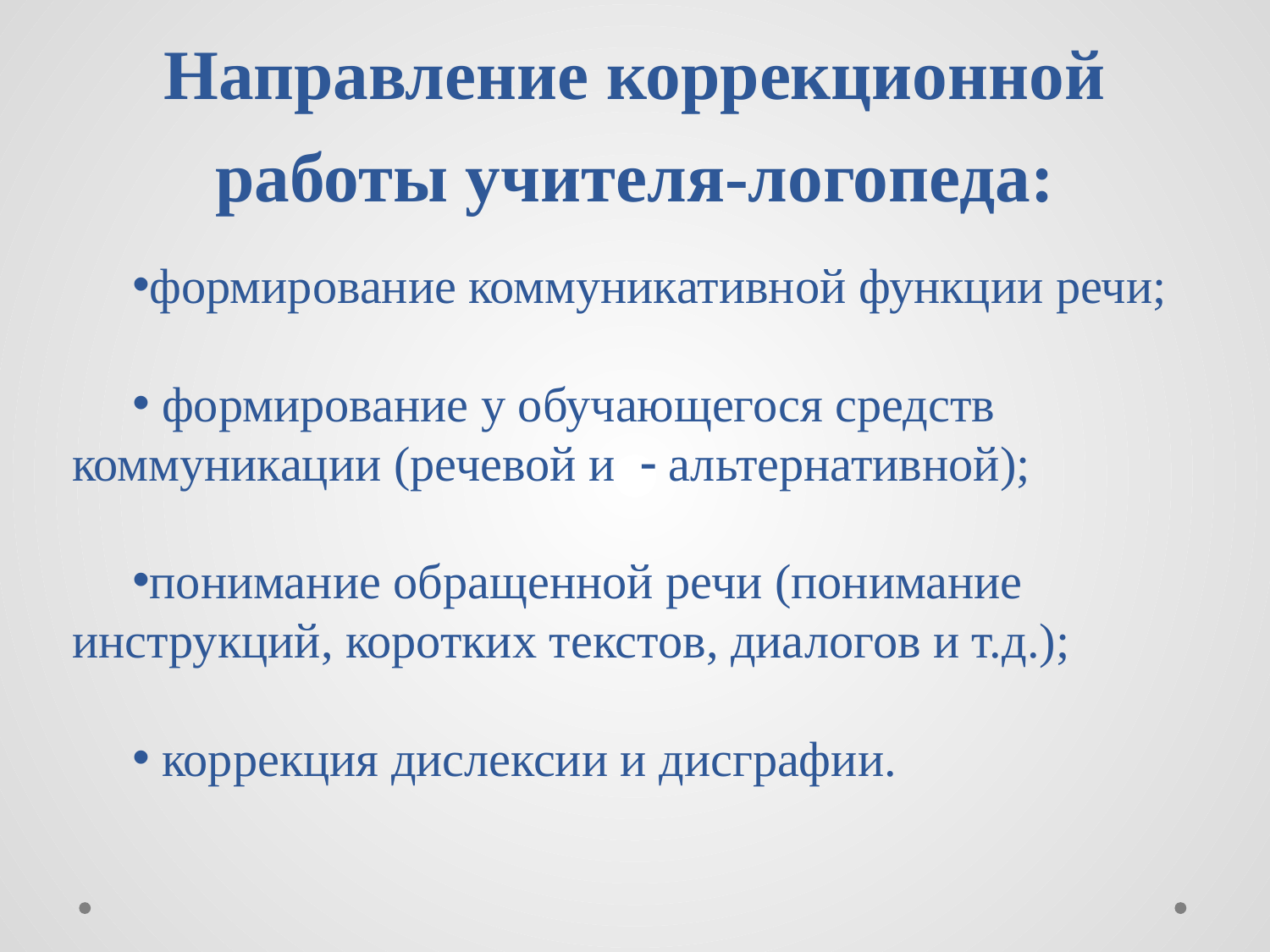

# Направление коррекционной работы учителя-логопеда:
формирование коммуникативной функции речи;

 формирование у обучающегося средств коммуникации (речевой и − альтернативной);

понимание обращенной речи (понимание инструкций, коротких текстов, диалогов и т.д.);

 коррекция дислексии и дисграфии.